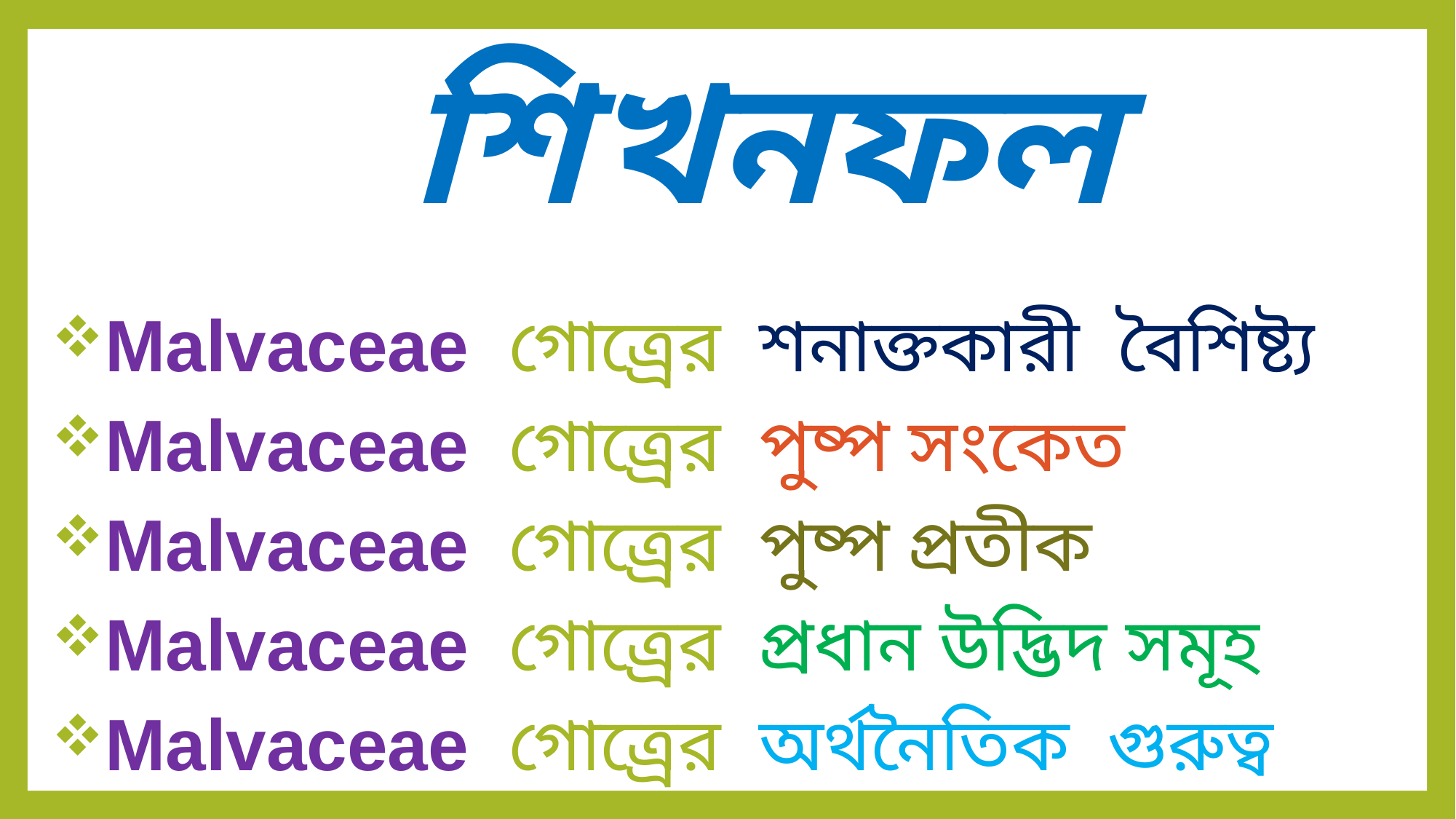

# শিখনফল
Malvaceae  গোত্র্রের  শনাক্তকারী  বৈশিষ্ট্য
Malvaceae  গোত্র্রের  পুষ্প সংকেত
Malvaceae  গোত্র্রের  পুষ্প প্রতীক
Malvaceae  গোত্র্রের  প্রধান উদ্ভিদ সমূহ
Malvaceae  গোত্র্রের  অর্থনৈতিক  গুরুত্ব